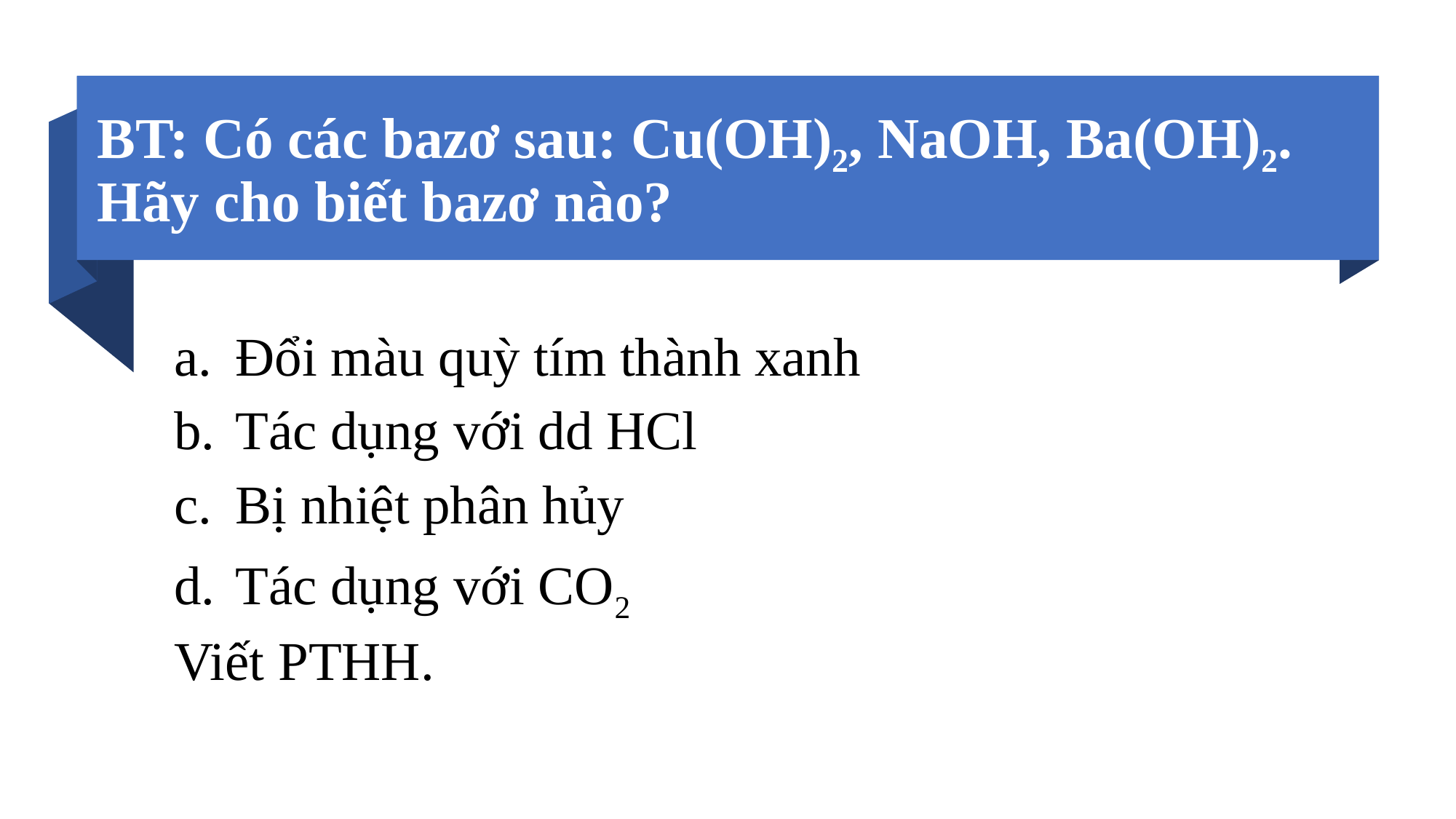

# BT: Có các bazơ sau: Cu(OH)2, NaOH, Ba(OH)2. Hãy cho biết bazơ nào?

Đổi màu quỳ tím thành xanh
Tác dụng với dd HCl
Bị nhiệt phân hủy
Tác dụng với CO2
Viết PTHH.